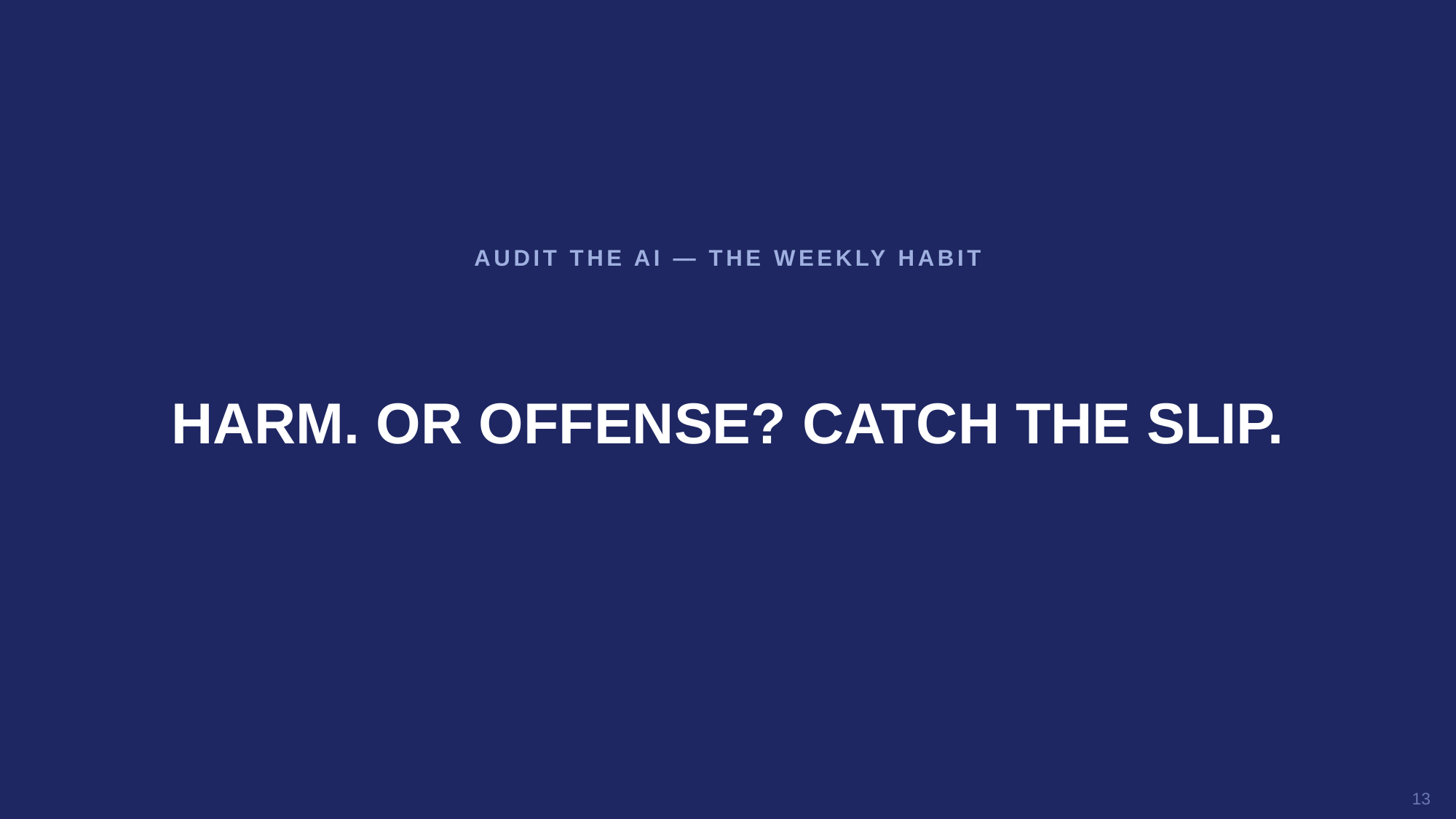

AUDIT THE AI — THE WEEKLY HABIT
HARM. OR OFFENSE? CATCH THE SLIP.
13